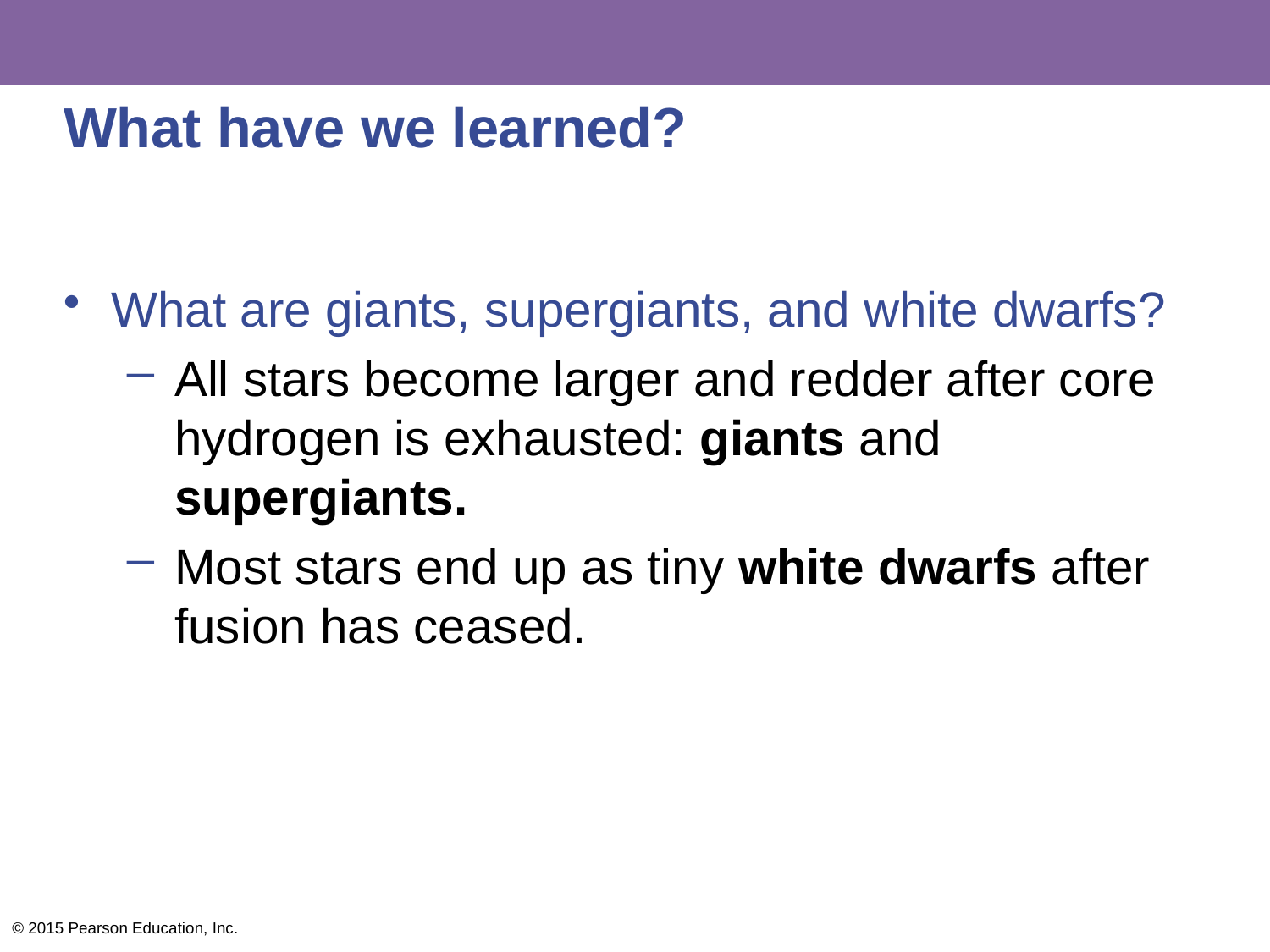

# What have we learned?
What are giants, supergiants, and white dwarfs?
All stars become larger and redder after core hydrogen is exhausted: giants and supergiants.
Most stars end up as tiny white dwarfs after fusion has ceased.
© 2015 Pearson Education, Inc.